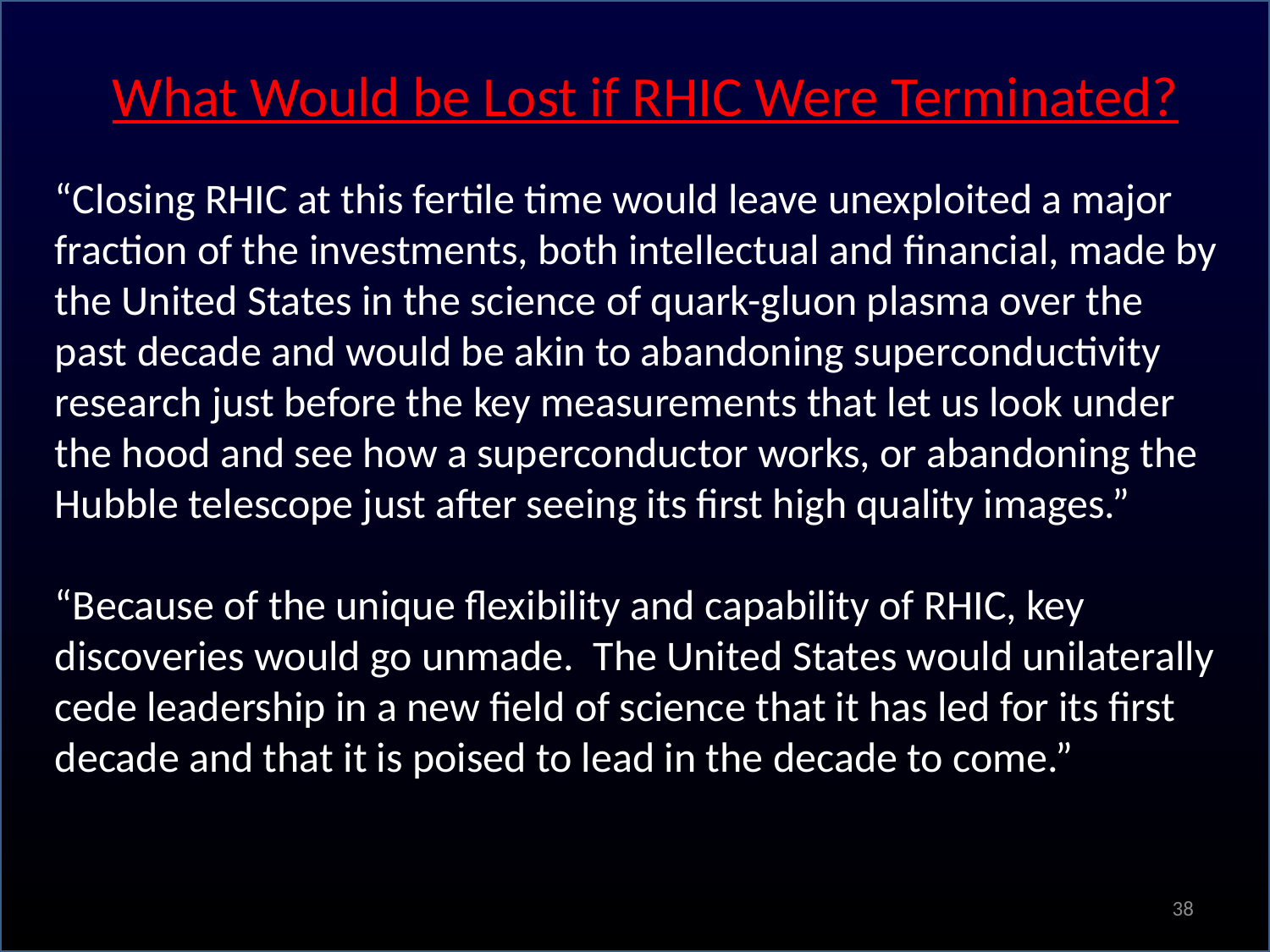

What Would be Lost if RHIC Were Terminated?
“Closing RHIC at this fertile time would leave unexploited a major fraction of the investments, both intellectual and financial, made by the United States in the science of quark-gluon plasma over the past decade and would be akin to abandoning superconductivity research just before the key measurements that let us look under the hood and see how a superconductor works, or abandoning the Hubble telescope just after seeing its first high quality images.”

“Because of the unique flexibility and capability of RHIC, key discoveries would go unmade.  The United States would unilaterally cede leadership in a new field of science that it has led for its first decade and that it is poised to lead in the decade to come.”
38